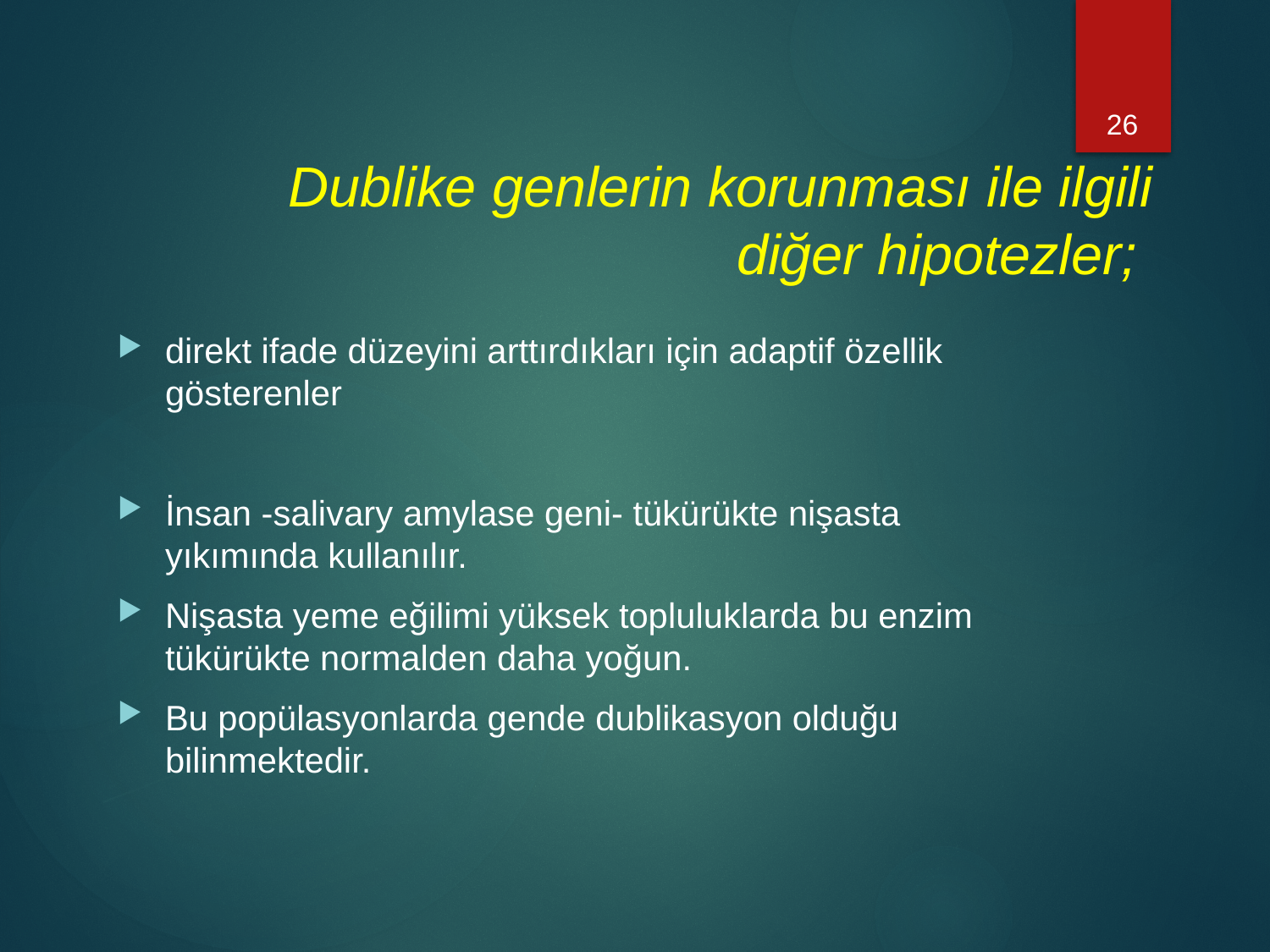

26
# Dublike genlerin korunması ile ilgili diğer hipotezler;
direkt ifade düzeyini arttırdıkları için adaptif özellik gösterenler

İnsan -salivary amylase geni- tükürükte nişasta yıkımında kullanılır.
Nişasta yeme eğilimi yüksek topluluklarda bu enzim tükürükte normalden daha yoğun.
Bu popülasyonlarda gende dublikasyon olduğu bilinmektedir.